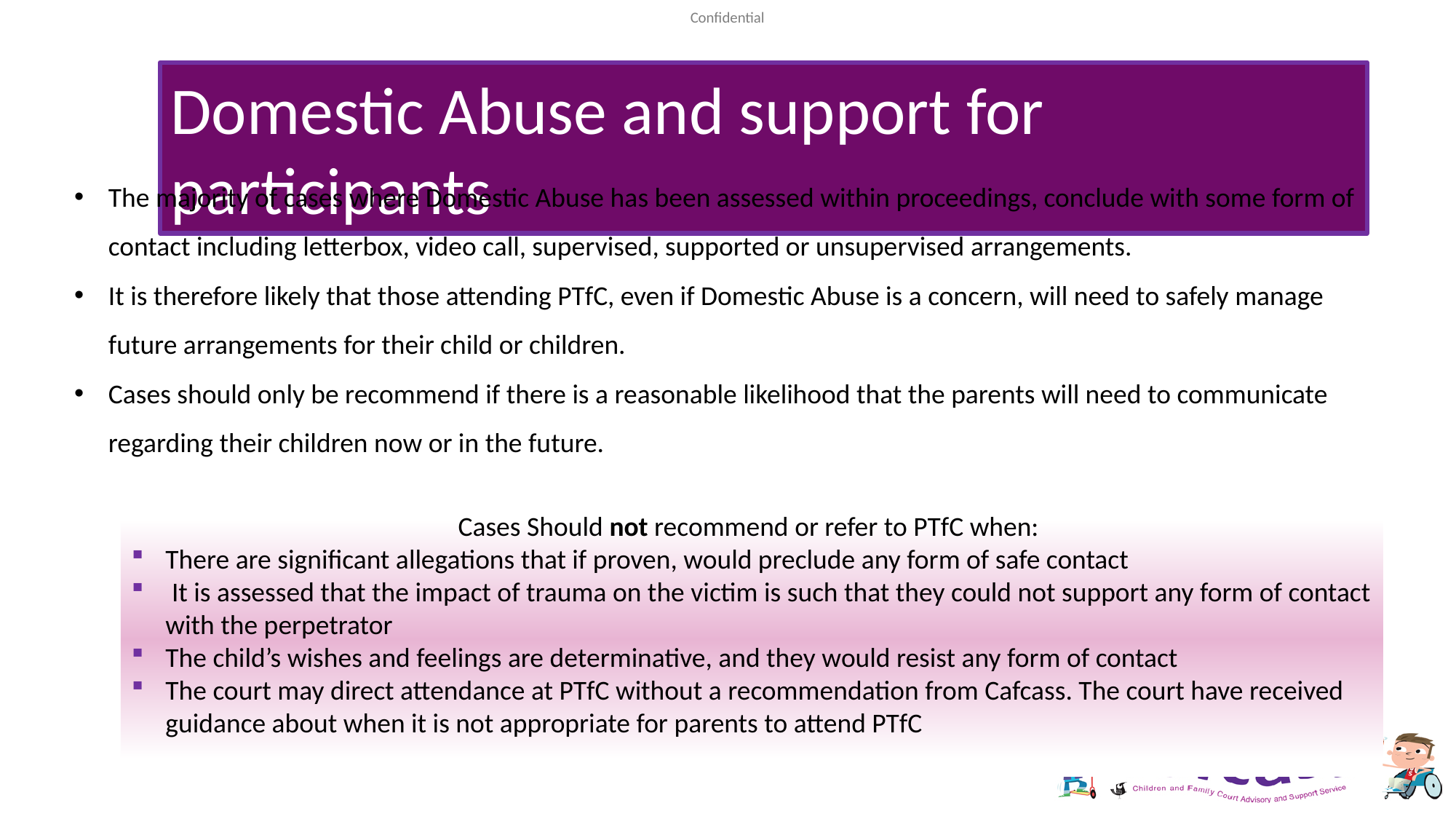

Domestic Abuse and support for participants
The majority of cases where Domestic Abuse has been assessed within proceedings, conclude with some form of contact including letterbox, video call, supervised, supported or unsupervised arrangements.
It is therefore likely that those attending PTfC, even if Domestic Abuse is a concern, will need to safely manage future arrangements for their child or children.
Cases should only be recommend if there is a reasonable likelihood that the parents will need to communicate regarding their children now or in the future.

Cases Should not recommend or refer to PTfC when:
There are significant allegations that if proven, would preclude any form of safe contact
 It is assessed that the impact of trauma on the victim is such that they could not support any form of contact with the perpetrator
The child’s wishes and feelings are determinative, and they would resist any form of contact
The court may direct attendance at PTfC without a recommendation from Cafcass. The court have received guidance about when it is not appropriate for parents to attend PTfC